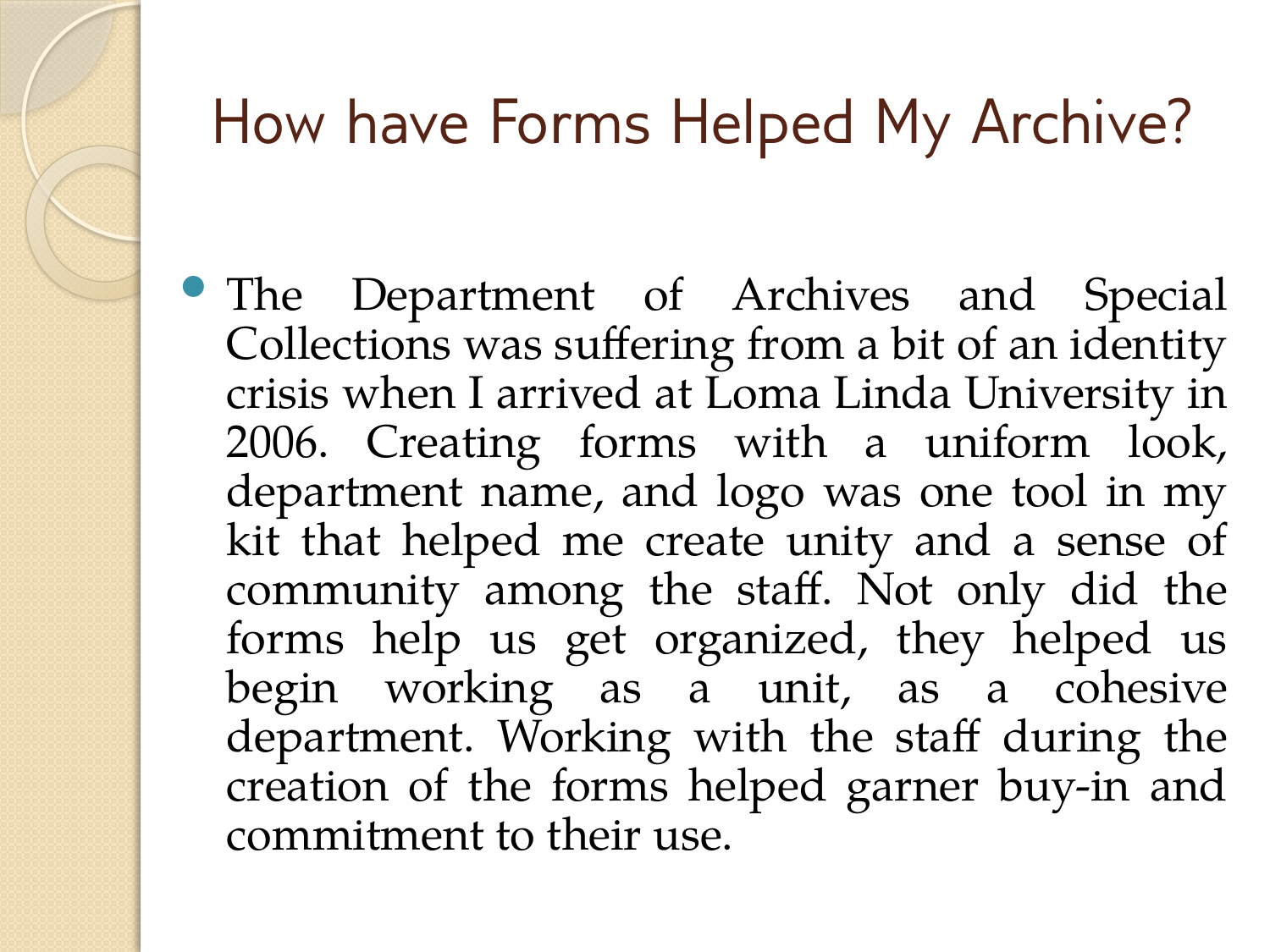

# How have Forms Helped My Archive?

The Department of Archives and Special Collections was suffering from a bit of an identity crisis when I arrived at Loma Linda University in 2006. Creating forms with a uniform look, department name, and logo was one tool in my kit that helped me create unity and a sense of community among the staff. Not only did the forms help us get organized, they helped us begin working as a unit, as a cohesive department. Working with the staff during the creation of the forms helped garner buy-in and commitment to their use.